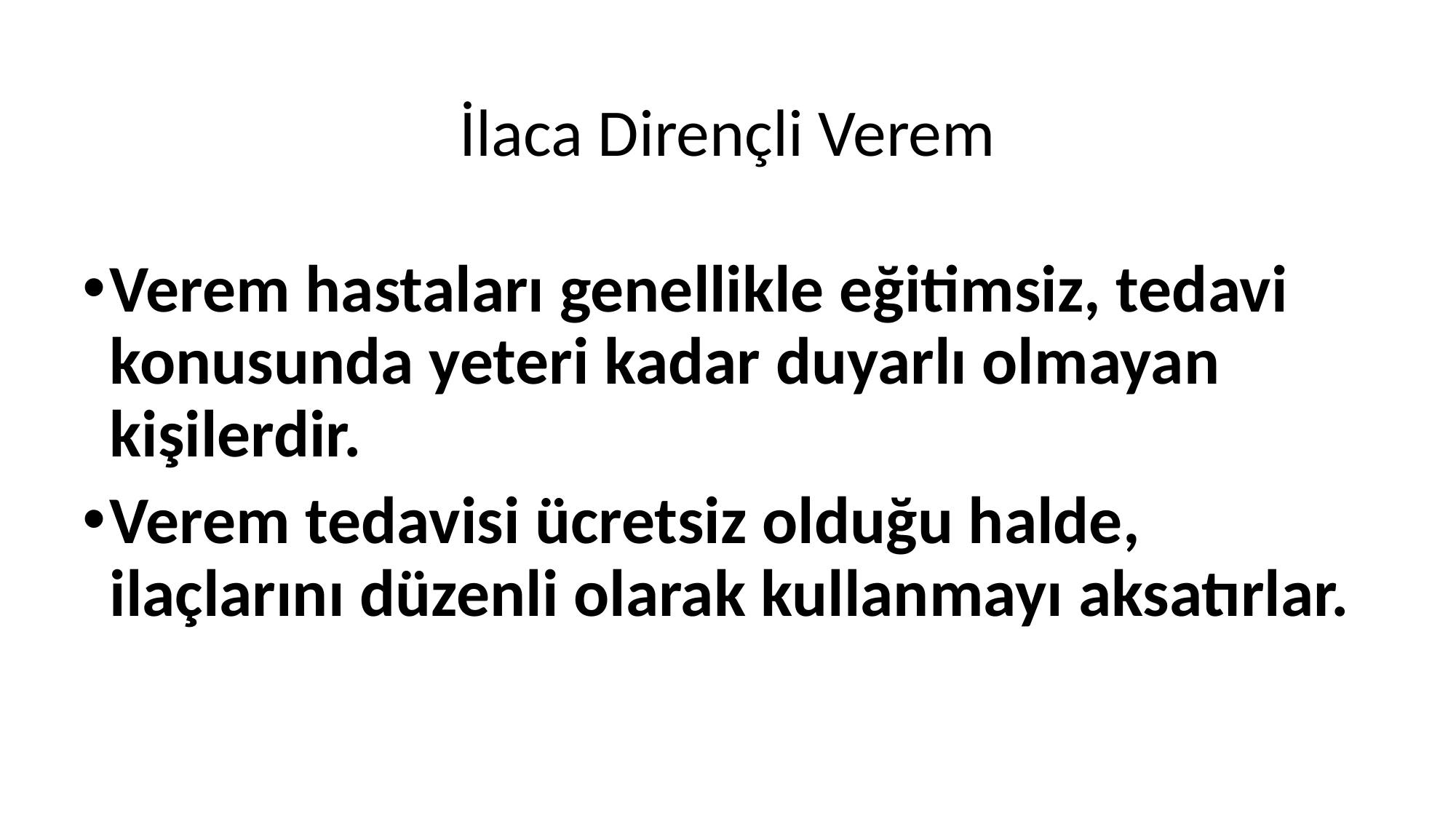

# İlaca Dirençli Verem
Verem hastaları genellikle eğitimsiz, tedavi konusunda yeteri kadar duyarlı olmayan kişilerdir.
Verem tedavisi ücretsiz olduğu halde, ilaçlarını düzenli olarak kullanmayı aksatırlar.